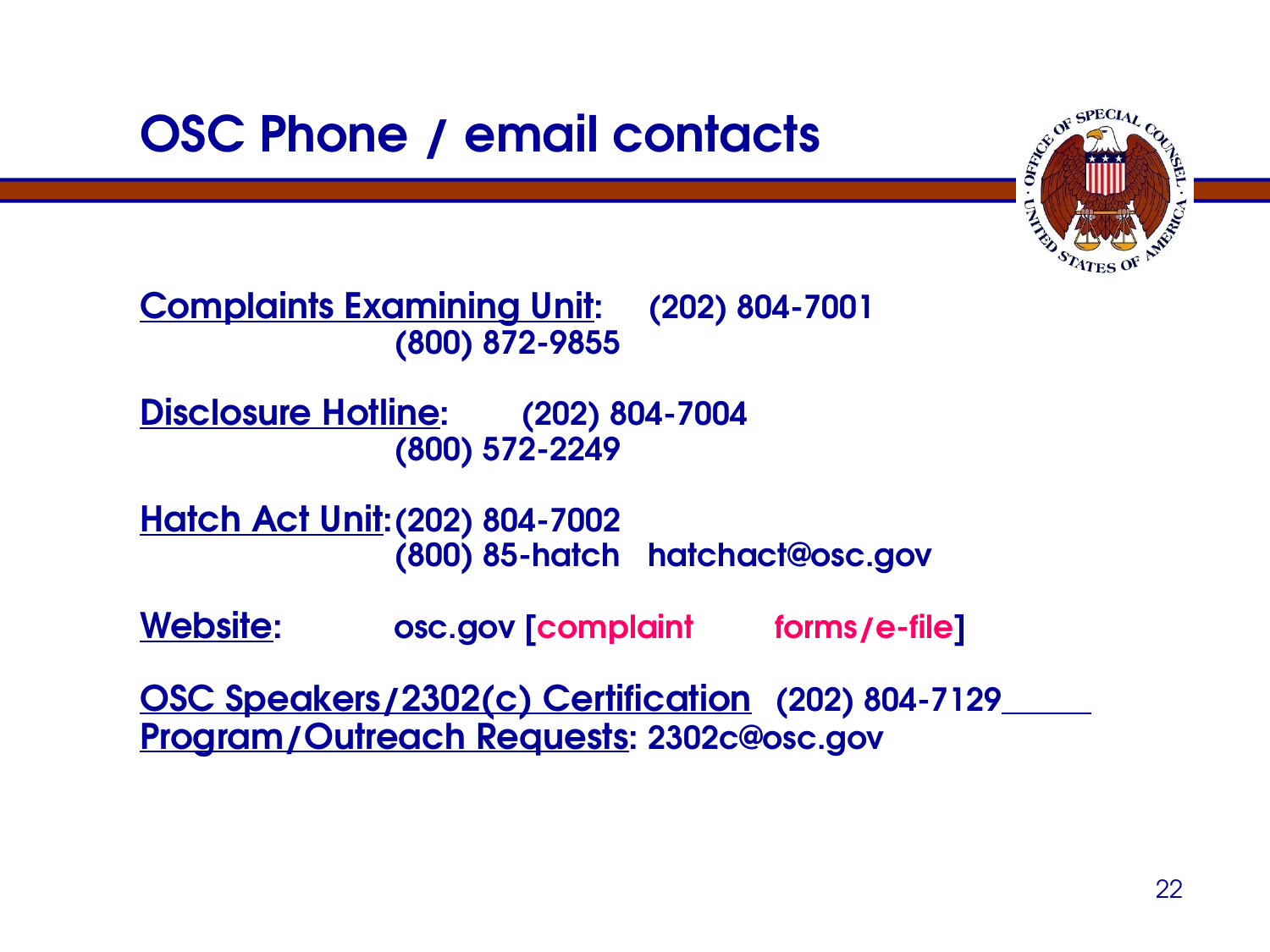

# OSC Phone / email contacts
Complaints Examining Unit:	(202) 804-7001
		(800) 872-9855

Disclosure Hotline:	(202) 804-7004
		(800) 572-2249

Hatch Act Unit:	(202) 804-7002
		(800) 85-hatch 	hatchact@osc.gov

Website:	osc.gov [complaint 	forms/e-file]

OSC Speakers/2302(c) Certification	(202) 804-7129          Program/Outreach Requests:	2302c@osc.gov

22